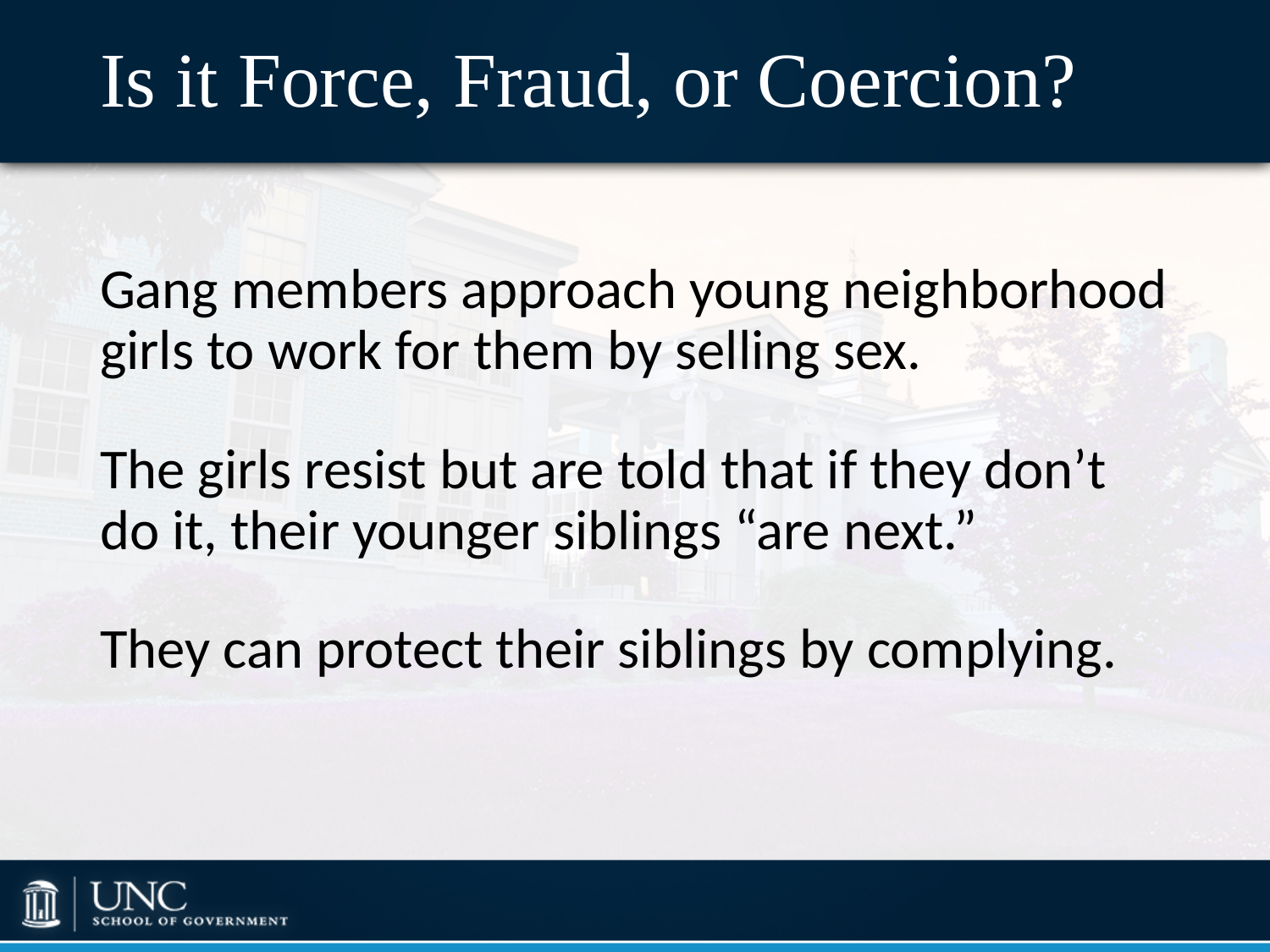

# Is it Force, Fraud, or Coercion?
Gang members approach young neighborhood girls to work for them by selling sex.

The girls resist but are told that if they don’t do it, their younger siblings “are next.”

They can protect their siblings by complying.